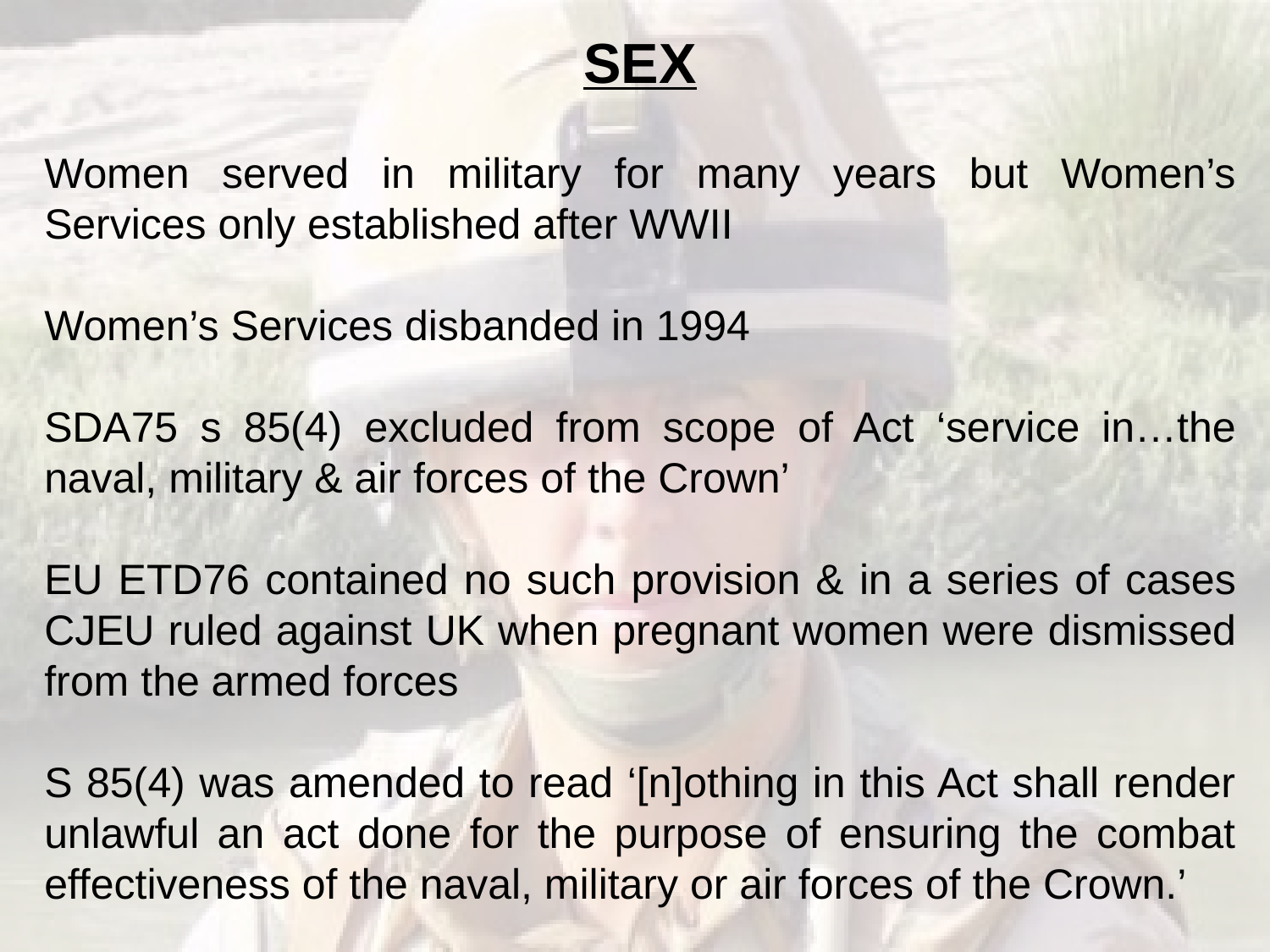

SEX

Women served in military for many years but Women’s Services only established after WWII

Women’s Services disbanded in 1994

SDA75 s 85(4) excluded from scope of Act ‘service in…the naval, military & air forces of the Crown’

EU ETD76 contained no such provision & in a series of cases CJEU ruled against UK when pregnant women were dismissed from the armed forces

S 85(4) was amended to read ‘[n]othing in this Act shall render unlawful an act done for the purpose of ensuring the combat effectiveness of the naval, military or air forces of the Crown.’